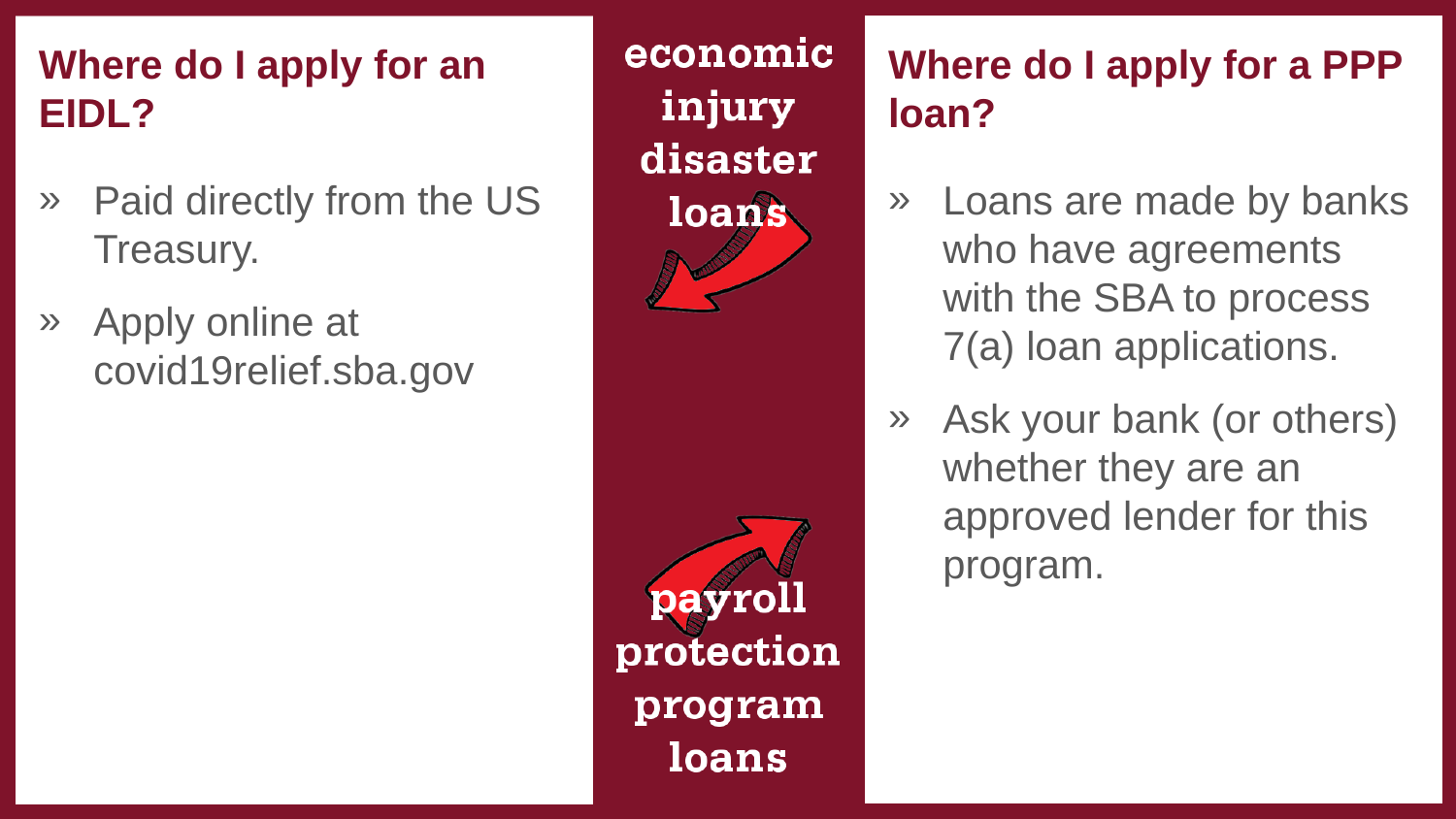

Where do I apply for an EIDL?
Where do I apply for a PPP loan?
Paid directly from the US Treasury.
Apply online at covid19relief.sba.gov
Loans are made by banks who have agreements with the SBA to process 7(a) loan applications.
Ask your bank (or others) whether they are an approved lender for this program.